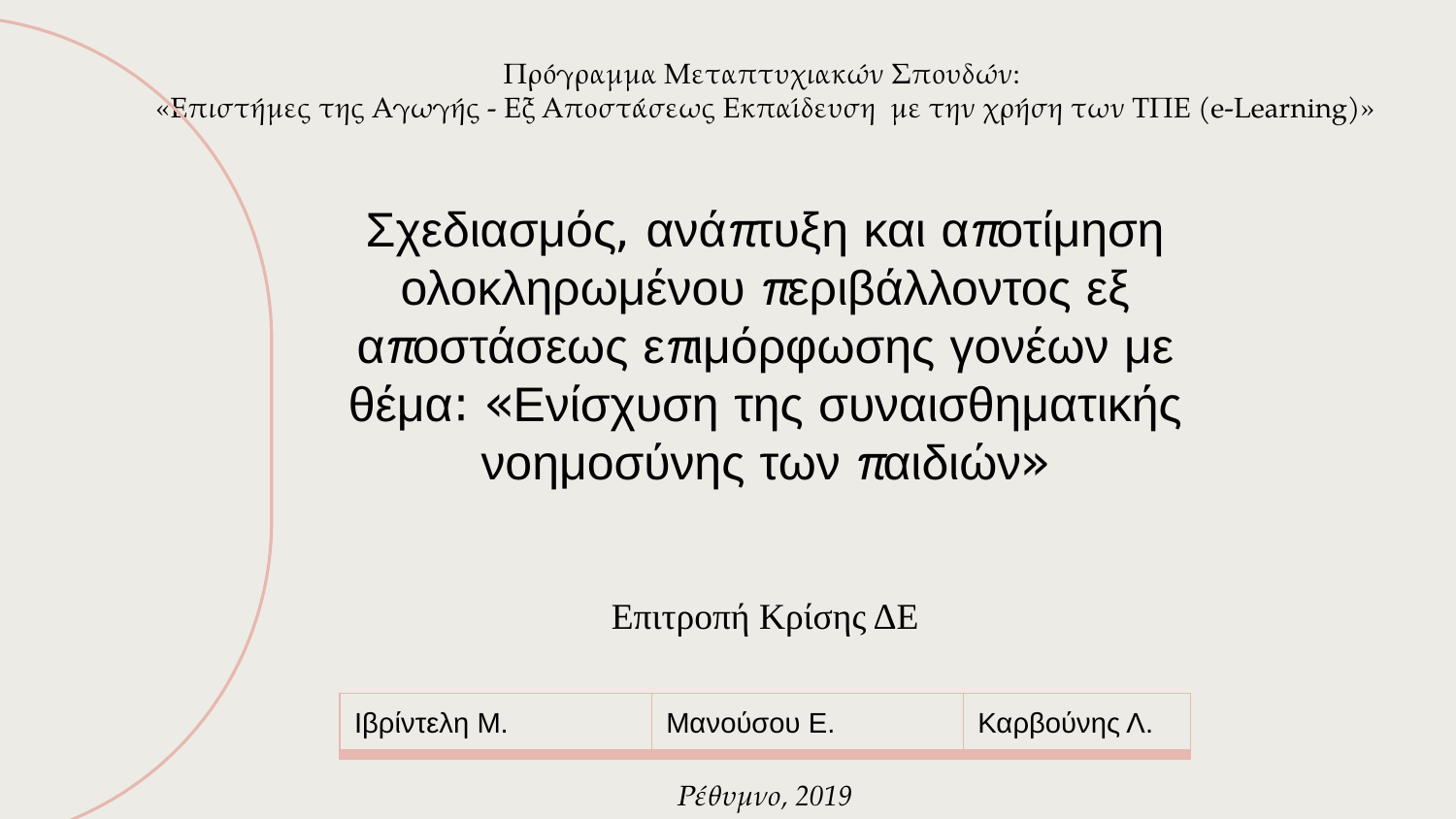

Πρόγραμμα Μεταπτυχιακών Σπουδών:
«Επιστήμες της Αγωγής - Εξ Αποστάσεως Εκπαίδευση  με την χρήση των ΤΠΕ (e-Learning)»

Σχεδιασμός, ανάπτυξη και αποτίμηση ολοκληρωμένου περιβάλλοντος εξ αποστάσεως επιμόρφωσης γονέων με θέμα: «Ενίσχυση της συναισθηματικής νοημοσύνης των παιδιών»

Επιτροπή Κρίσης ΔΕ

| Ιβρίντελη Μ. | Μανούσου Ε. | Καρβούνης Λ. |
| --- | --- | --- |
Ρέθυμνο, 2019